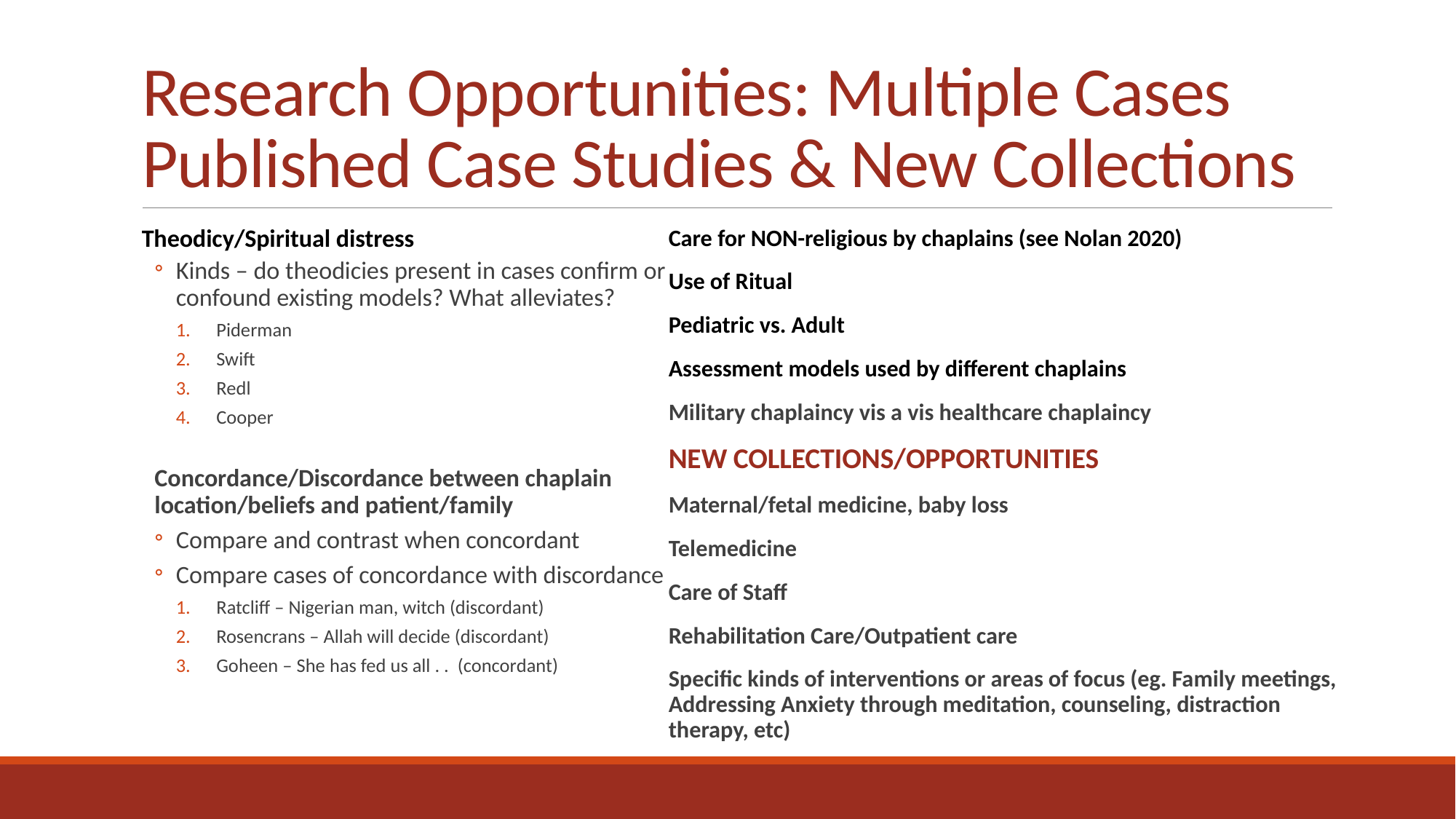

# Research Opportunities: Multiple Cases Published Case Studies & New Collections
Theodicy/Spiritual distress
Kinds – do theodicies present in cases confirm or confound existing models? What alleviates?
Piderman
Swift
Redl
Cooper

Concordance/Discordance between chaplain location/beliefs and patient/family
Compare and contrast when concordant
Compare cases of concordance with discordance
Ratcliff – Nigerian man, witch (discordant)
Rosencrans – Allah will decide (discordant)
Goheen – She has fed us all . .  (concordant)

Care for NON-religious by chaplains (see Nolan 2020)
Use of Ritual
Pediatric vs. Adult
Assessment models used by different chaplains
Military chaplaincy vis a vis healthcare chaplaincy
NEW COLLECTIONS/OPPORTUNITIES
Maternal/fetal medicine, baby loss
Telemedicine
Care of Staff
Rehabilitation Care/Outpatient care
Specific kinds of interventions or areas of focus (eg. Family meetings, Addressing Anxiety through meditation, counseling, distraction therapy, etc)